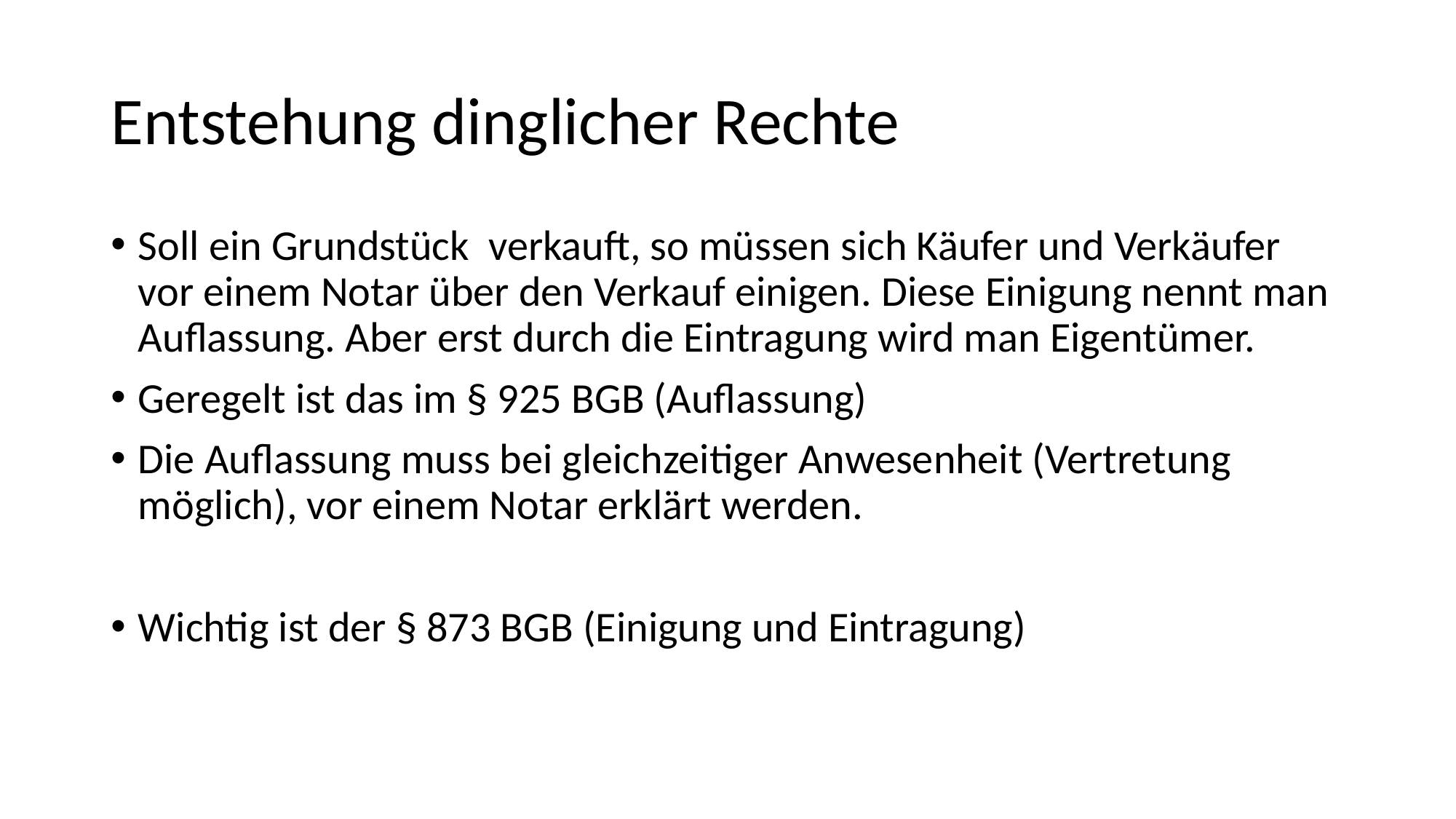

# Entstehung dinglicher Rechte
Soll ein Grundstück  verkauft, so müssen sich Käufer und Verkäufer vor einem Notar über den Verkauf einigen. Diese Einigung nennt man Auflassung. Aber erst durch die Eintragung wird man Eigentümer.
Geregelt ist das im § 925 BGB (Auflassung)
Die Auflassung muss bei gleichzeitiger Anwesenheit (Vertretung möglich), vor einem Notar erklärt werden.

Wichtig ist der § 873 BGB (Einigung und Eintragung)